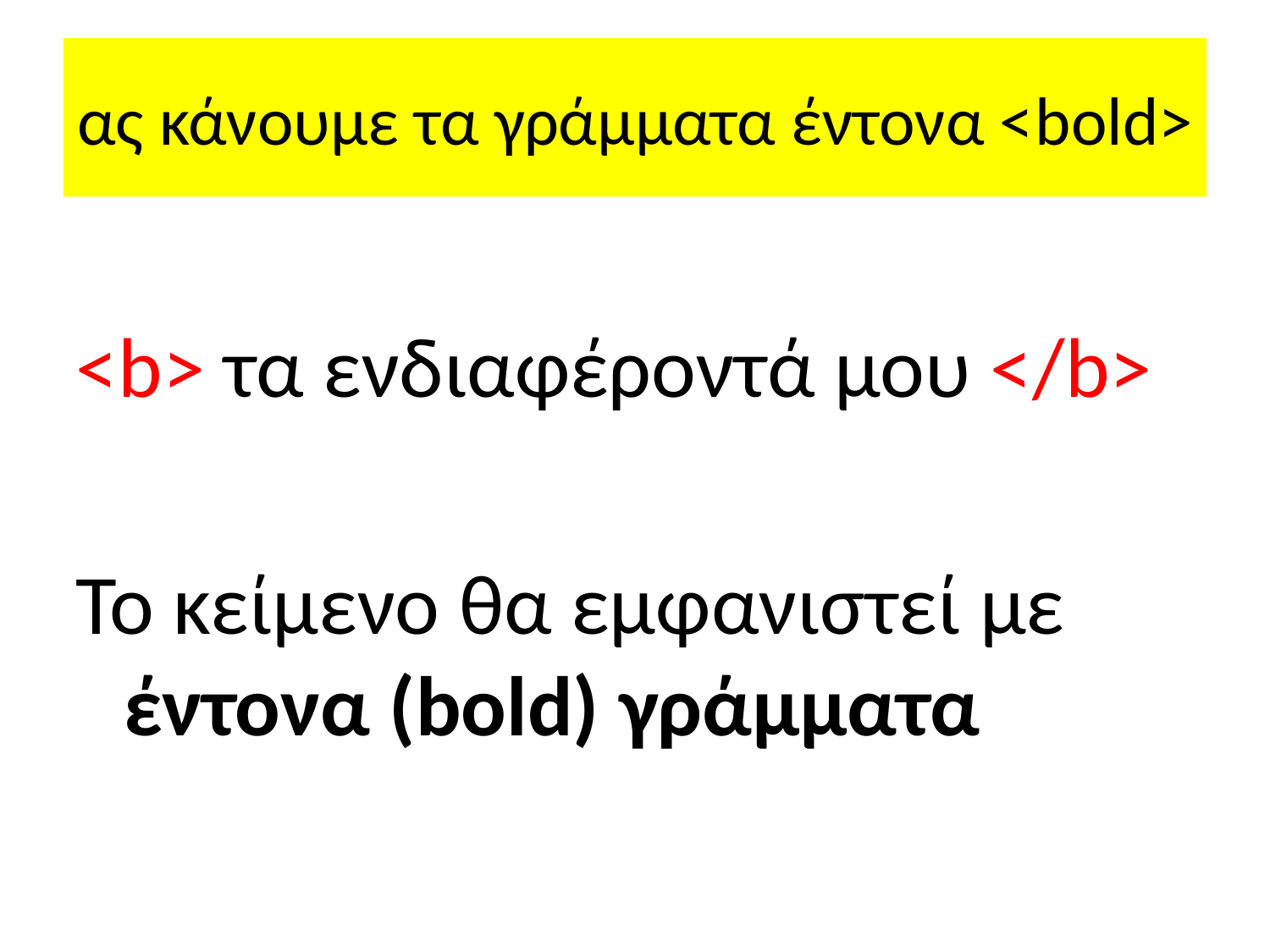

ας κάνουμε τα γράμματα έντονα <bold>

<b> τα ενδιαφέροντά μου </b>

Το κείμενο θα εμφανιστεί με έντονα (bold) γράμματα